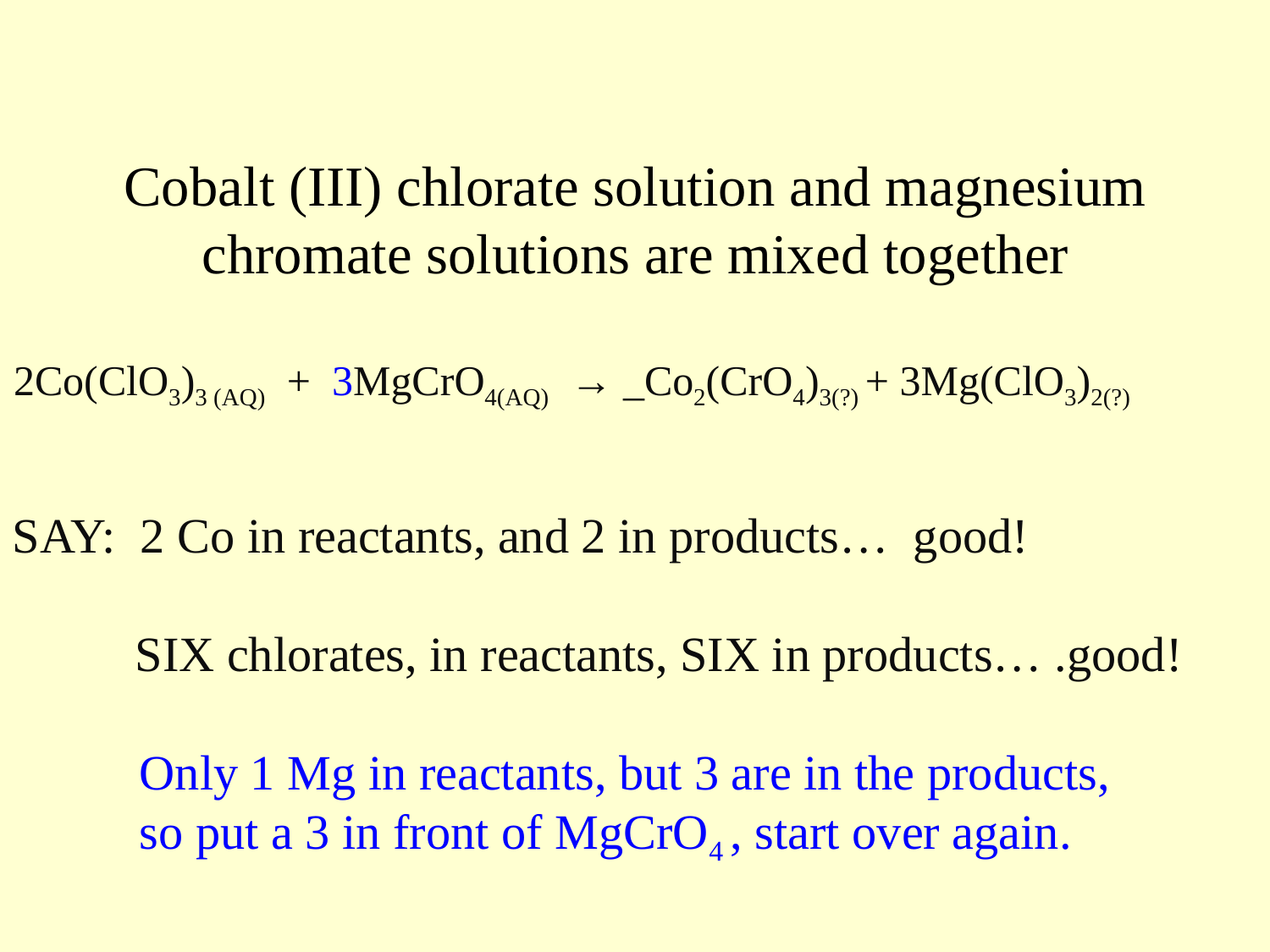

Cobalt (III) chlorate solution and magnesium chromate solutions are mixed together

2Co(ClO3)3 (AQ)  +  3MgCrO4(AQ)  → _Co2(CrO4)3(?) + 3Mg(ClO3)2(?)
SAY:  2 Co in reactants, and 2 in products…  good!

          SIX chlorates, in reactants, SIX in products… .good!

	Only 1 Mg in reactants, but 3 are in the products,
	so put a 3 in front of MgCrO4 , start over again.